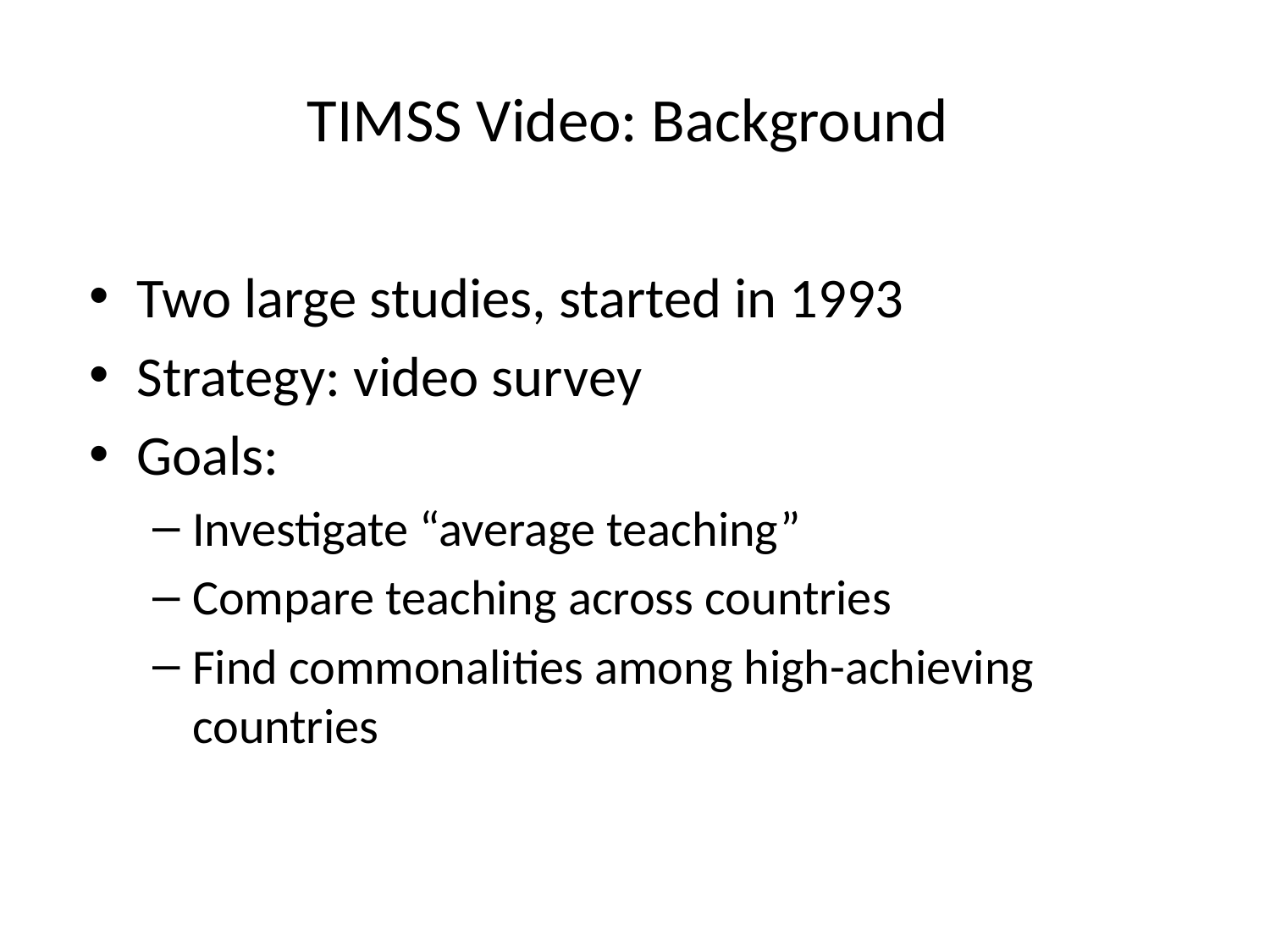

# TIMSS Video: Background
Two large studies, started in 1993
Strategy: video survey
Goals:
Investigate “average teaching”
Compare teaching across countries
Find commonalities among high-achieving countries